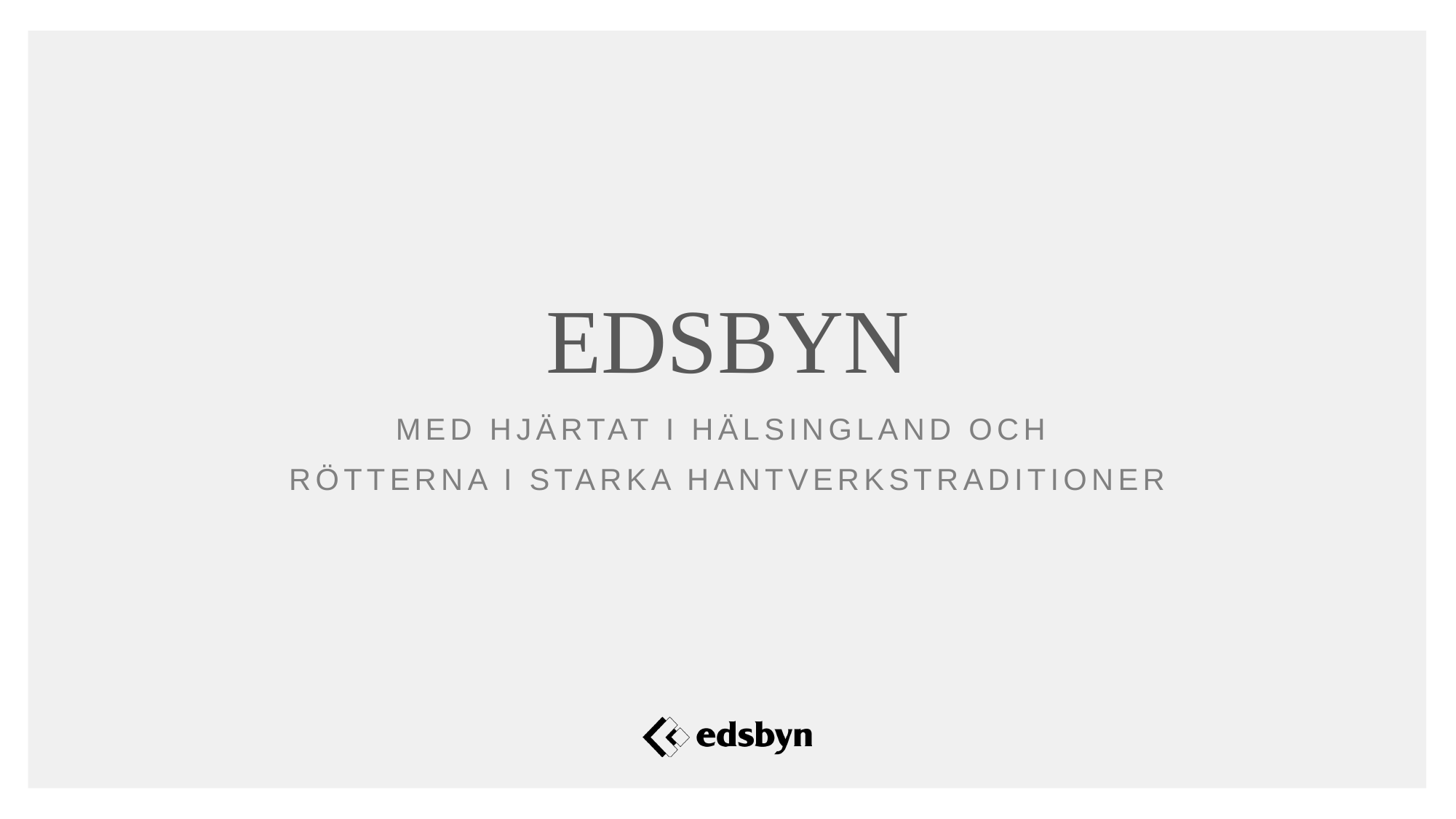

EDSBYN
Med hjärtat i Hälsingland och
rötterna i starka hantverkstraditioner